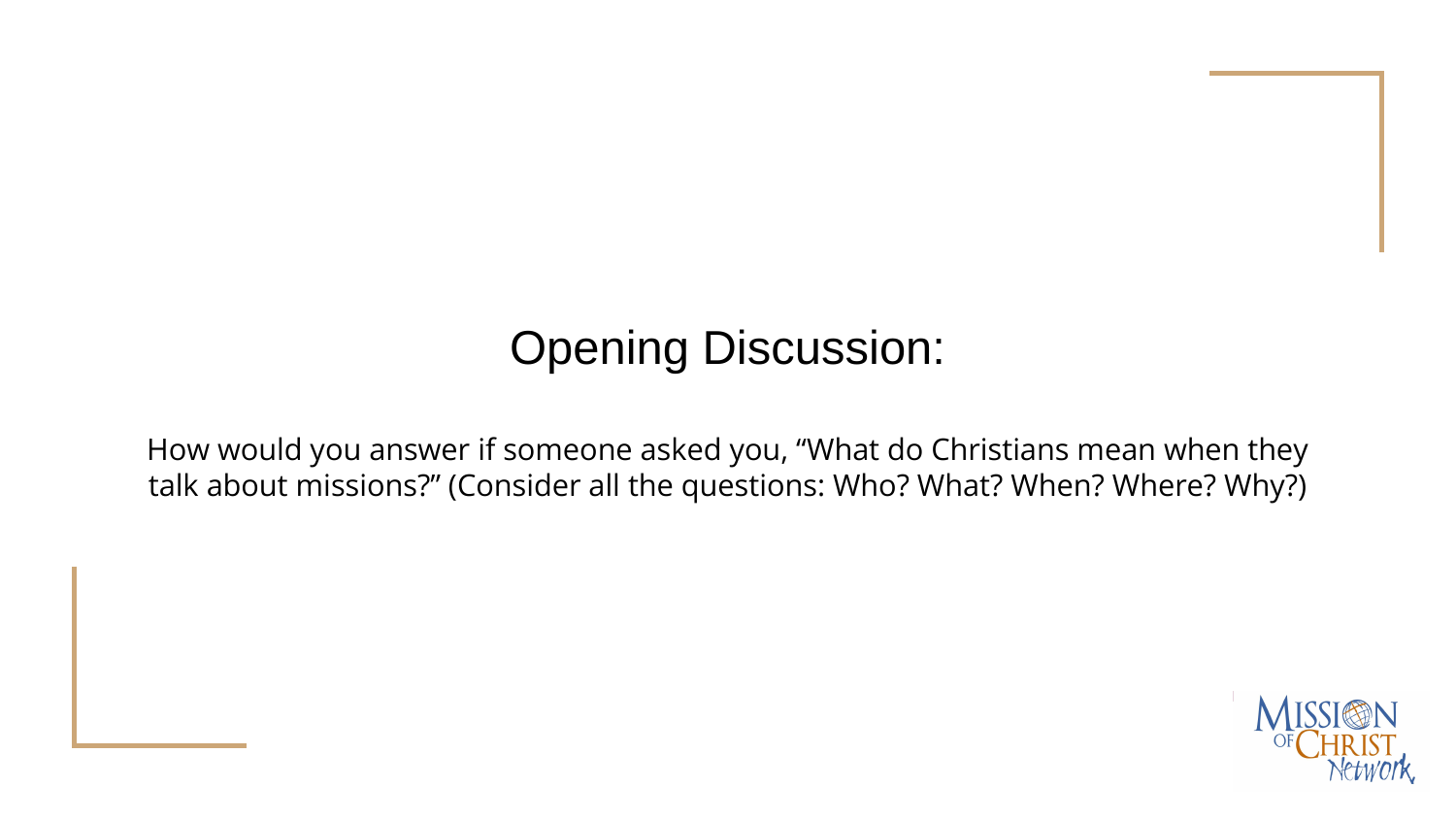

# Opening Discussion:

How would you answer if someone asked you, “What do Christians mean when they talk about missions?” (Consider all the questions: Who? What? When? Where? Why?)